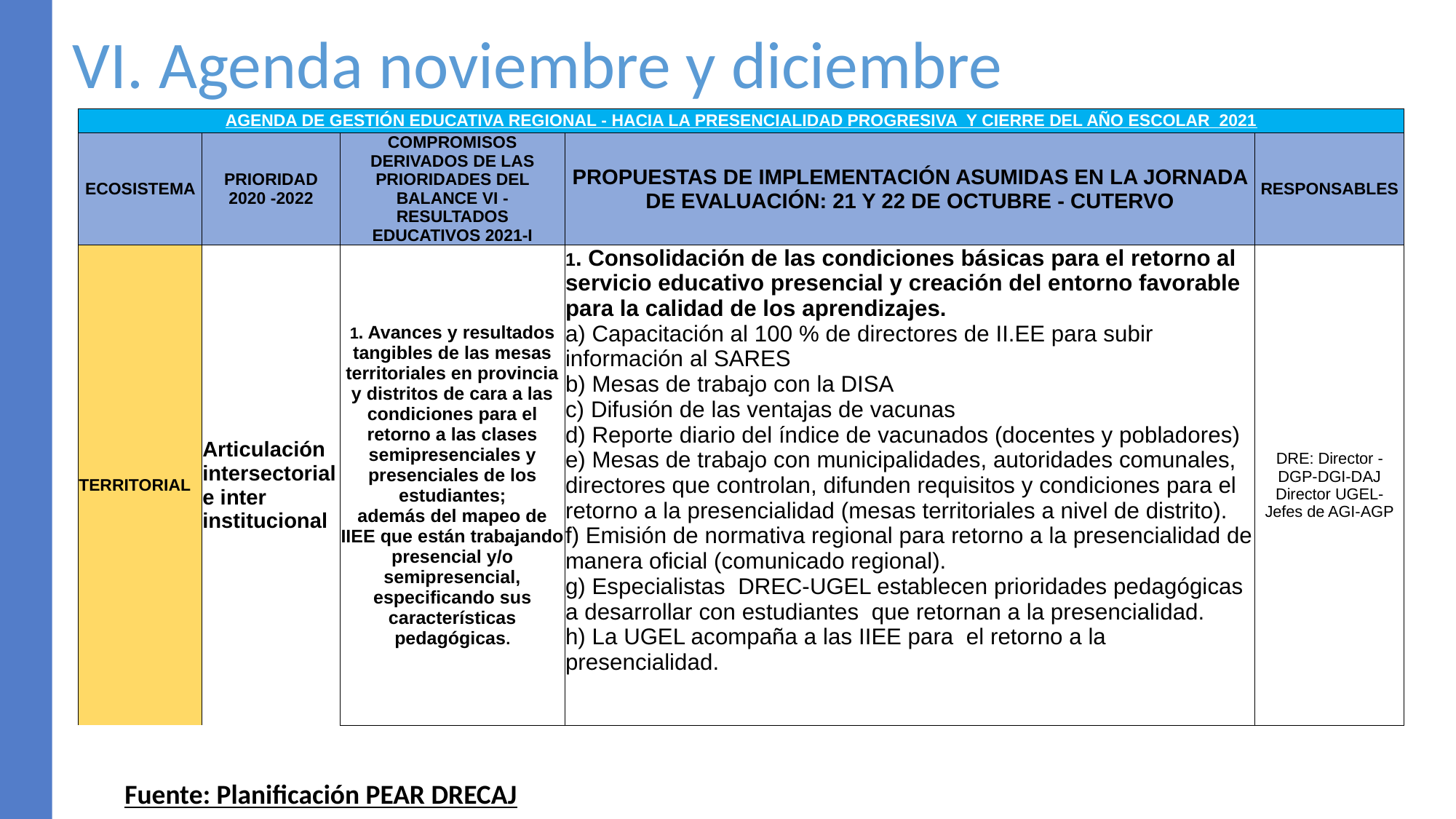

# VI. Agenda noviembre y diciembre
| AGENDA DE GESTIÓN EDUCATIVA REGIONAL - HACIA LA PRESENCIALIDAD PROGRESIVA Y CIERRE DEL AÑO ESCOLAR 2021 |  |  |  |  |
| --- | --- | --- | --- | --- |
| ECOSISTEMA | PRIORIDAD 2020 -2022 | COMPROMISOS DERIVADOS DE LAS PRIORIDADES DEL BALANCE VI - RESULTADOS EDUCATIVOS 2021-I | PROPUESTAS DE IMPLEMENTACIÓN ASUMIDAS EN LA JORNADA DE EVALUACIÓN: 21 Y 22 DE OCTUBRE - CUTERVO | RESPONSABLES |
| TERRITORIAL | Articulación intersectorial e inter institucional | 1. Avances y resultados tangibles de las mesas territoriales en provincia y distritos de cara a las condiciones para el retorno a las clases semipresenciales y presenciales de los estudiantes; además del mapeo de IIEE que están trabajando presencial y/o semipresencial, especificando sus características pedagógicas. | 1. Consolidación de las condiciones básicas para el retorno al servicio educativo presencial y creación del entorno favorable para la calidad de los aprendizajes. a) Capacitación al 100 % de directores de II.EE para subir información al SARES b) Mesas de trabajo con la DISA c) Difusión de las ventajas de vacunas d) Reporte diario del índice de vacunados (docentes y pobladores) e) Mesas de trabajo con municipalidades, autoridades comunales, directores que controlan, difunden requisitos y condiciones para el retorno a la presencialidad (mesas territoriales a nivel de distrito). f) Emisión de normativa regional para retorno a la presencialidad de manera oficial (comunicado regional). g) Especialistas DREC-UGEL establecen prioridades pedagógicas a desarrollar con estudiantes que retornan a la presencialidad. h) La UGEL acompaña a las IIEE para el retorno a la presencialidad. | DRE: Director - DGP-DGI-DAJ Director UGEL- Jefes de AGI-AGP |
Fuente: Planificación PEAR DRECAJ